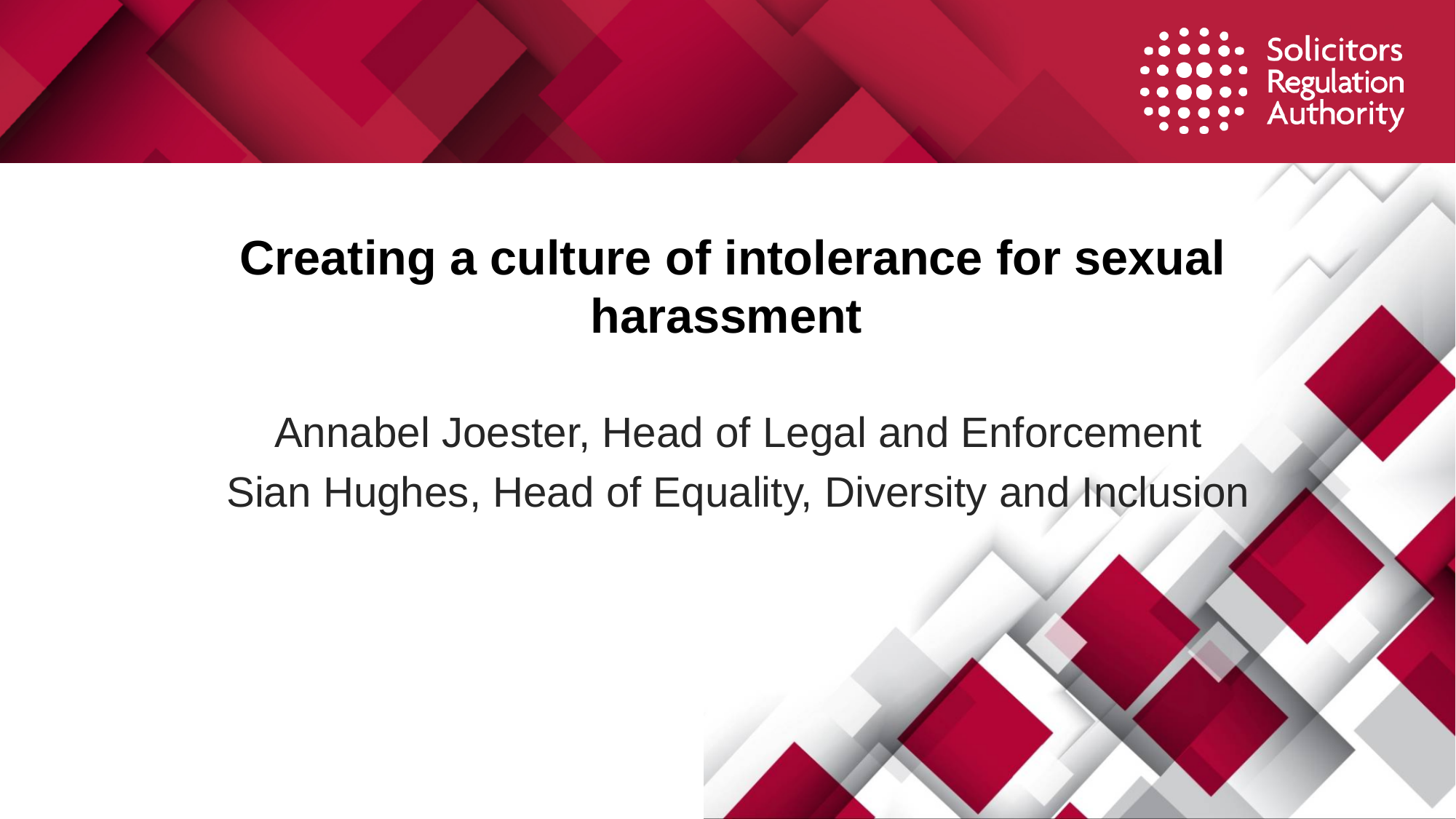

# Creating a culture of intolerance for sexual harassment
Annabel Joester, Head of Legal and Enforcement
Sian Hughes, Head of Equality, Diversity and Inclusion